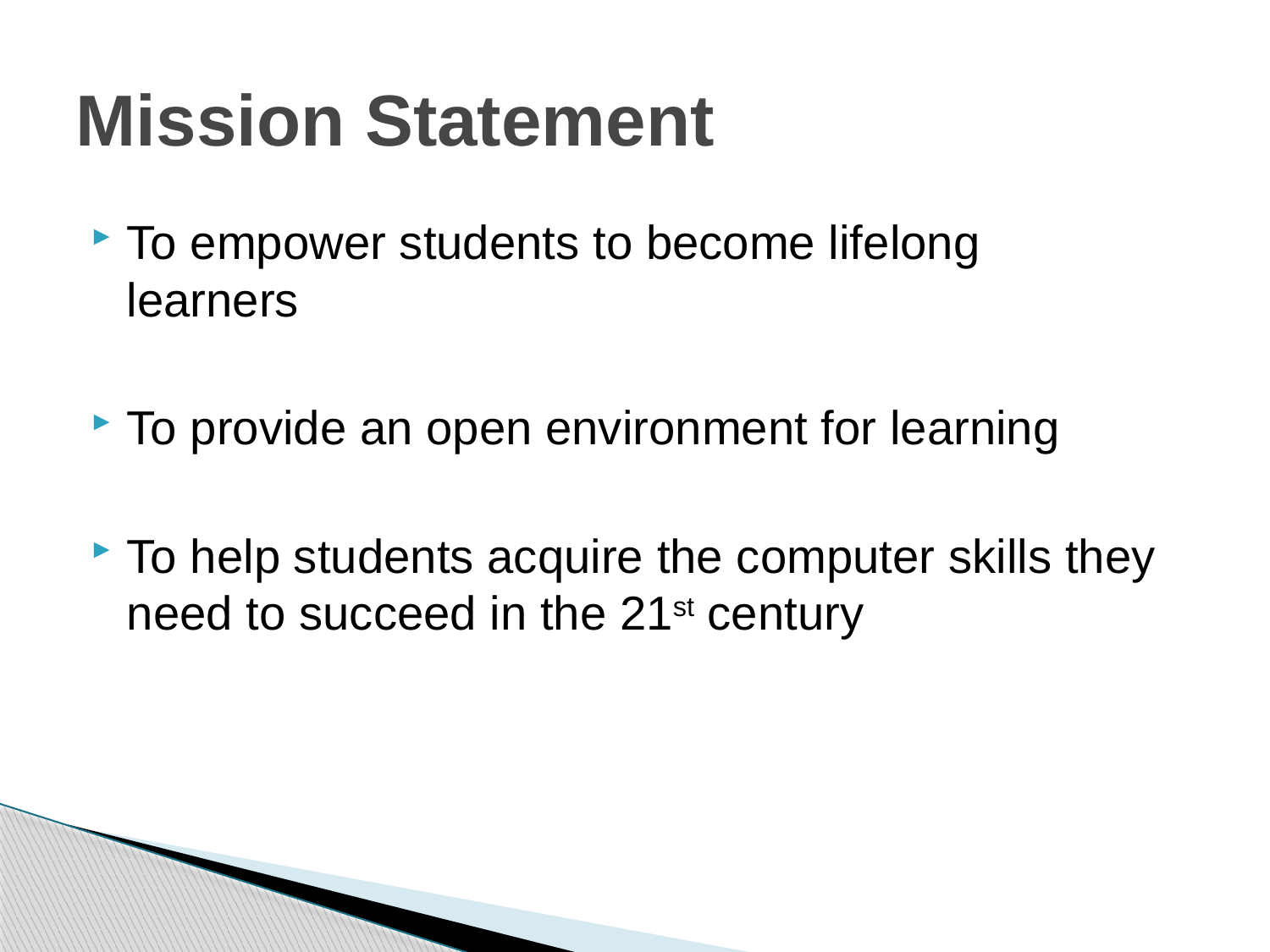

# Mission Statement
To empower students to become lifelong learners

To provide an open environment for learning

To help students acquire the computer skills they need to succeed in the 21st century